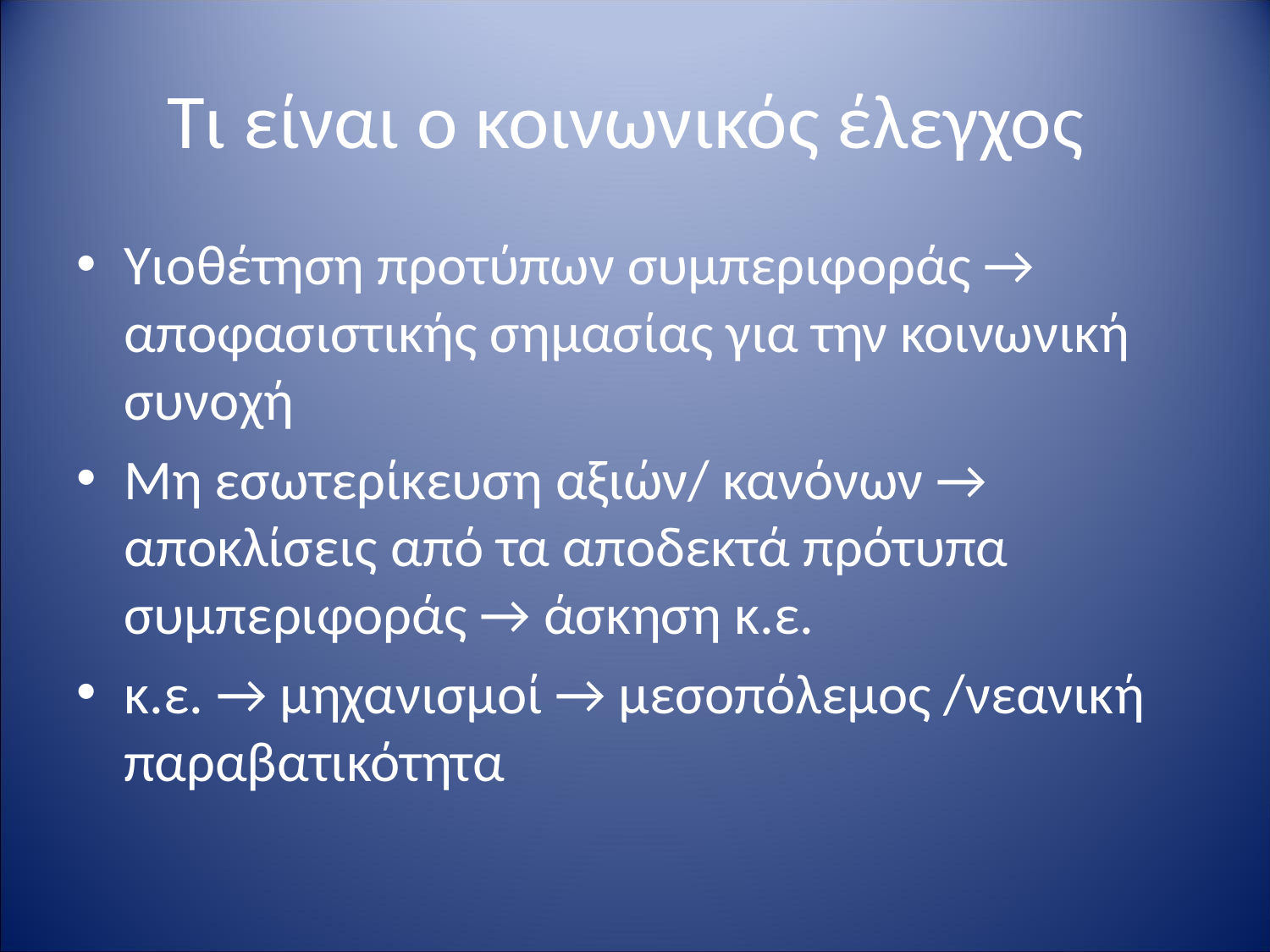

# Τι είναι ο κοινωνικός έλεγχος
Υιοθέτηση προτύπων συμπεριφοράς → αποφασιστικής σημασίας για την κοινωνική συνοχή
Μη εσωτερίκευση αξιών/ κανόνων → αποκλίσεις από τα αποδεκτά πρότυπα συμπεριφοράς → άσκηση κ.ε.
κ.ε. → μηχανισμοί → μεσοπόλεμος /νεανική παραβατικότητα